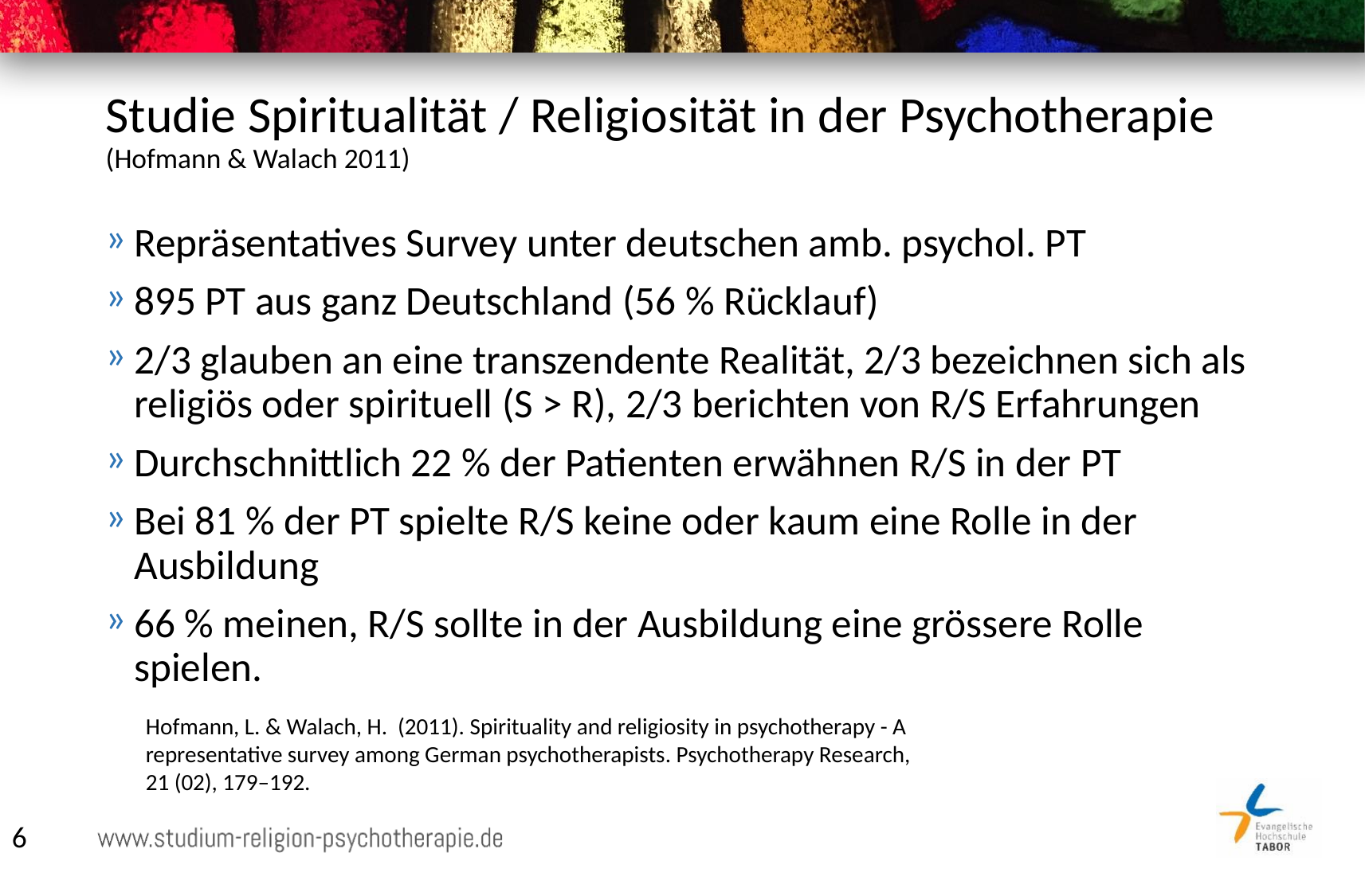

# Studie Spiritualität / Religiosität in der Psychotherapie (Hofmann & Walach 2011)
Repräsentatives Survey unter deutschen amb. psychol. PT
895 PT aus ganz Deutschland (56 % Rücklauf)
2/3 glauben an eine transzendente Realität, 2/3 bezeichnen sich als religiös oder spirituell (S > R), 2/3 berichten von R/S Erfahrungen
Durchschnittlich 22 % der Patienten erwähnen R/S in der PT
Bei 81 % der PT spielte R/S keine oder kaum eine Rolle in der Ausbildung
66 % meinen, R/S sollte in der Ausbildung eine grössere Rolle spielen.
Hofmann, L. & Walach, H.  (2011). Spirituality and religiosity in psychotherapy - A representative survey among German psychotherapists. Psychotherapy Research, 21 (02), 179–192.